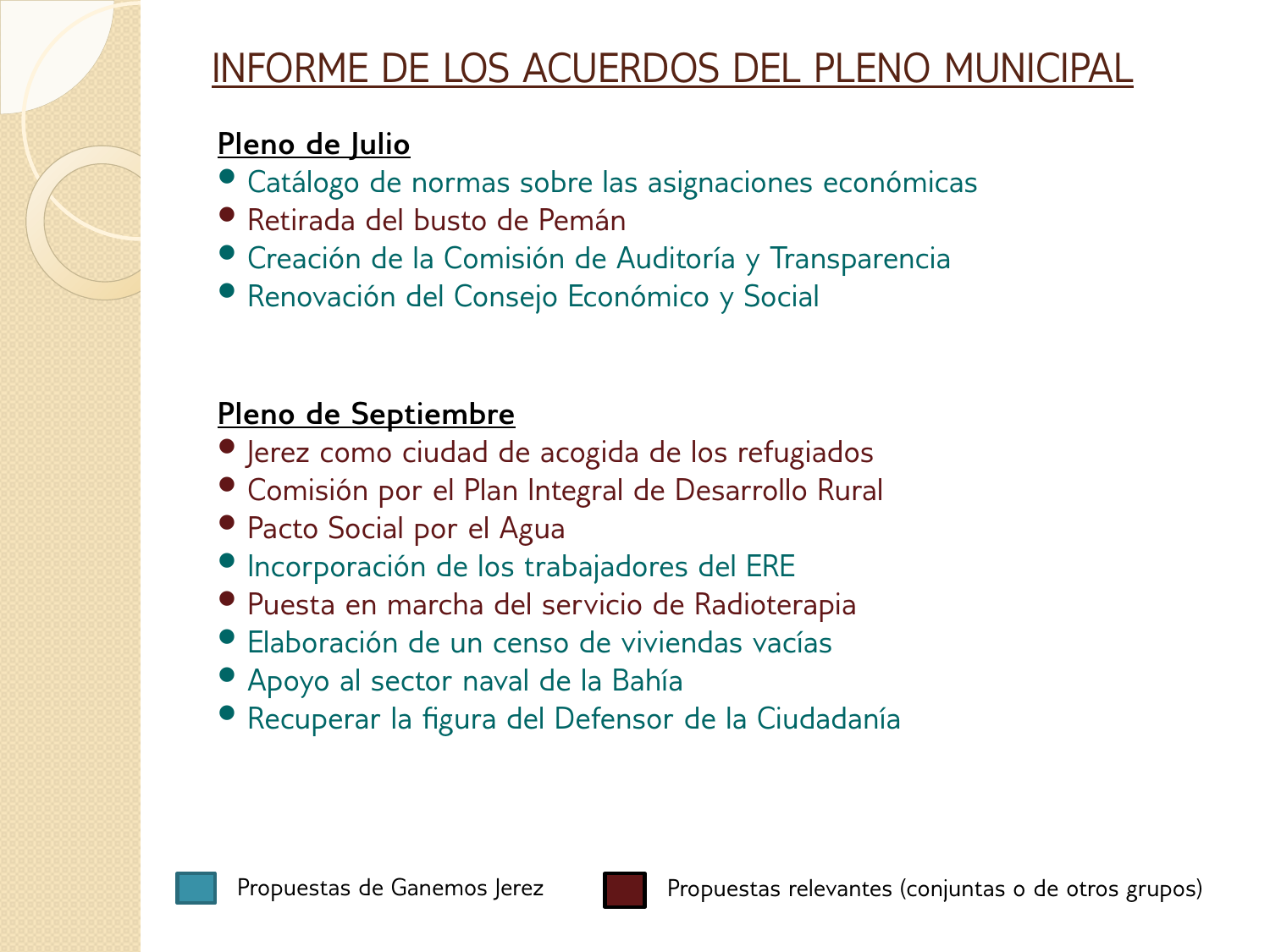

INFORME DE LOS ACUERDOS DEL PLENO MUNICIPAL
Pleno de Julio
Catálogo de normas sobre las asignaciones económicas
Retirada del busto de Pemán
Creación de la Comisión de Auditoría y Transparencia
Renovación del Consejo Económico y Social
Pleno de Septiembre
Jerez como ciudad de acogida de los refugiados
Comisión por el Plan Integral de Desarrollo Rural
Pacto Social por el Agua
Incorporación de los trabajadores del ERE
Puesta en marcha del servicio de Radioterapia
Elaboración de un censo de viviendas vacías
Apoyo al sector naval de la Bahía
Recuperar la figura del Defensor de la Ciudadanía

Propuestas de Ganemos Jerez
Propuestas relevantes (conjuntas o de otros grupos)